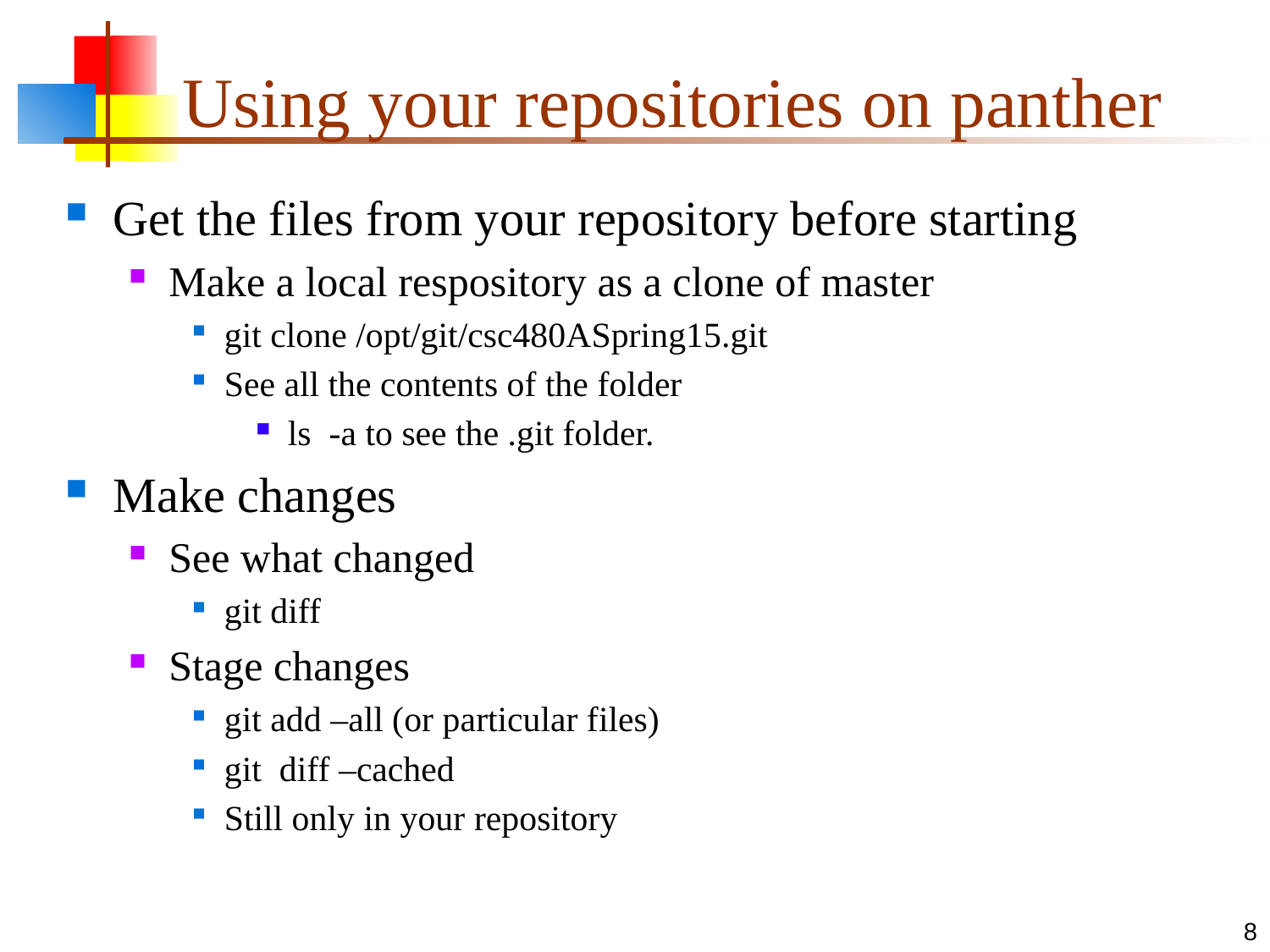

# Using your repositories on panther
Get the files from your repository before starting
Make a local respository as a clone of master
git clone /opt/git/csc480ASpring15.git
See all the contents of the folder
ls  -a to see the .git folder.
Make changes
See what changed
git diff
Stage changes
git add –all (or particular files)
git  diff –cached
Still only in your repository

8